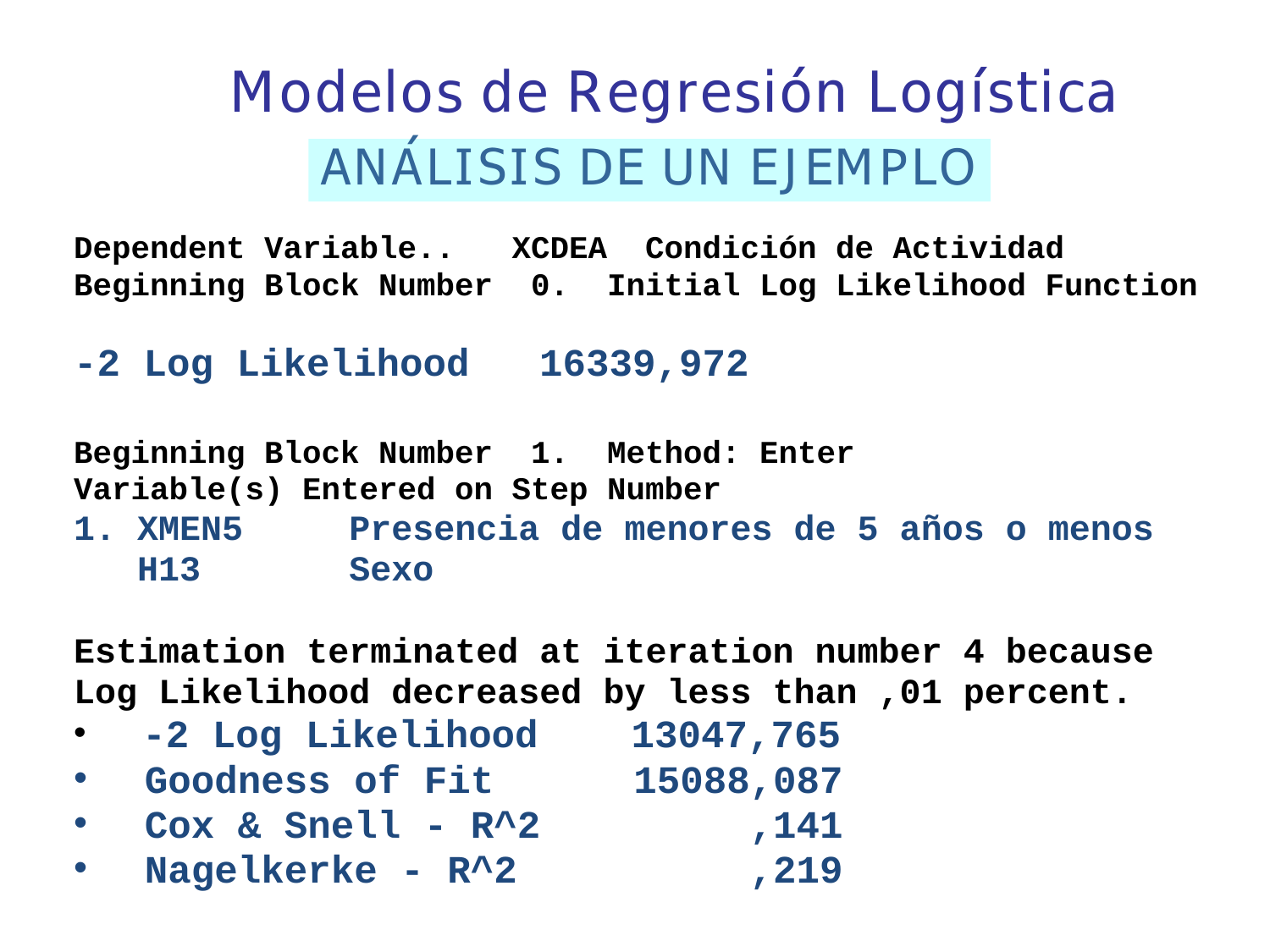

Modelos de Regresión Logística
ANÁLISIS DE UN EJEMPLO
Dependent Variable..   XCDEA  Condición de Actividad
Beginning Block Number  0.  Initial Log Likelihood Function

-2 Log Likelihood   16339,972

Beginning Block Number  1.  Method: Enter
Variable(s) Entered on Step Number
1. XMEN5     Presencia de menores de 5 años o menos
   H13       Sexo

Estimation terminated at iteration number 4 because
Log Likelihood decreased by less than ,01 percent.
 -2 Log Likelihood    13047,765
 Goodness of Fit      15088,087
 Cox & Snell - R^2         ,141
 Nagelkerke - R^2          ,219